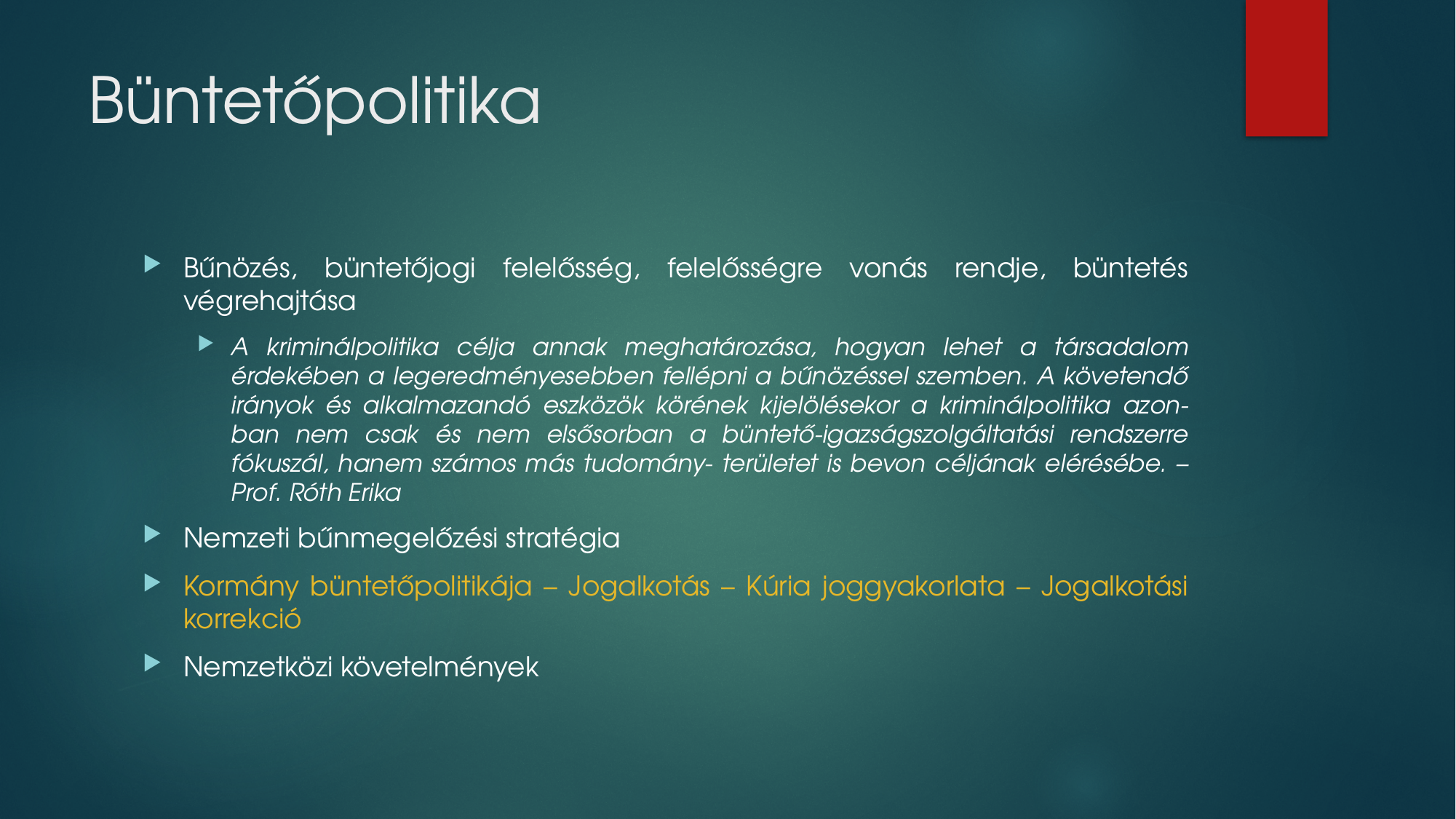

# Büntetőpolitika
Bűnözés, büntetőjogi felelősség, felelősségre vonás rendje, büntetés végrehajtása
A kriminálpolitika célja annak meghatározása, hogyan lehet a társadalom érdekében a legeredményesebben fellépni a bűnözéssel szemben. A követendő irányok és alkalmazandó eszközök körének kijelölésekor a kriminálpolitika azon- ban nem csak és nem elsősorban a büntető-igazságszolgáltatási rendszerre fókuszál, hanem számos más tudomány- területet is bevon céljának elérésébe. – Prof. Róth Erika
Nemzeti bűnmegelőzési stratégia
Kormány büntetőpolitikája – Jogalkotás – Kúria joggyakorlata – Jogalkotási korrekció
Nemzetközi követelmények